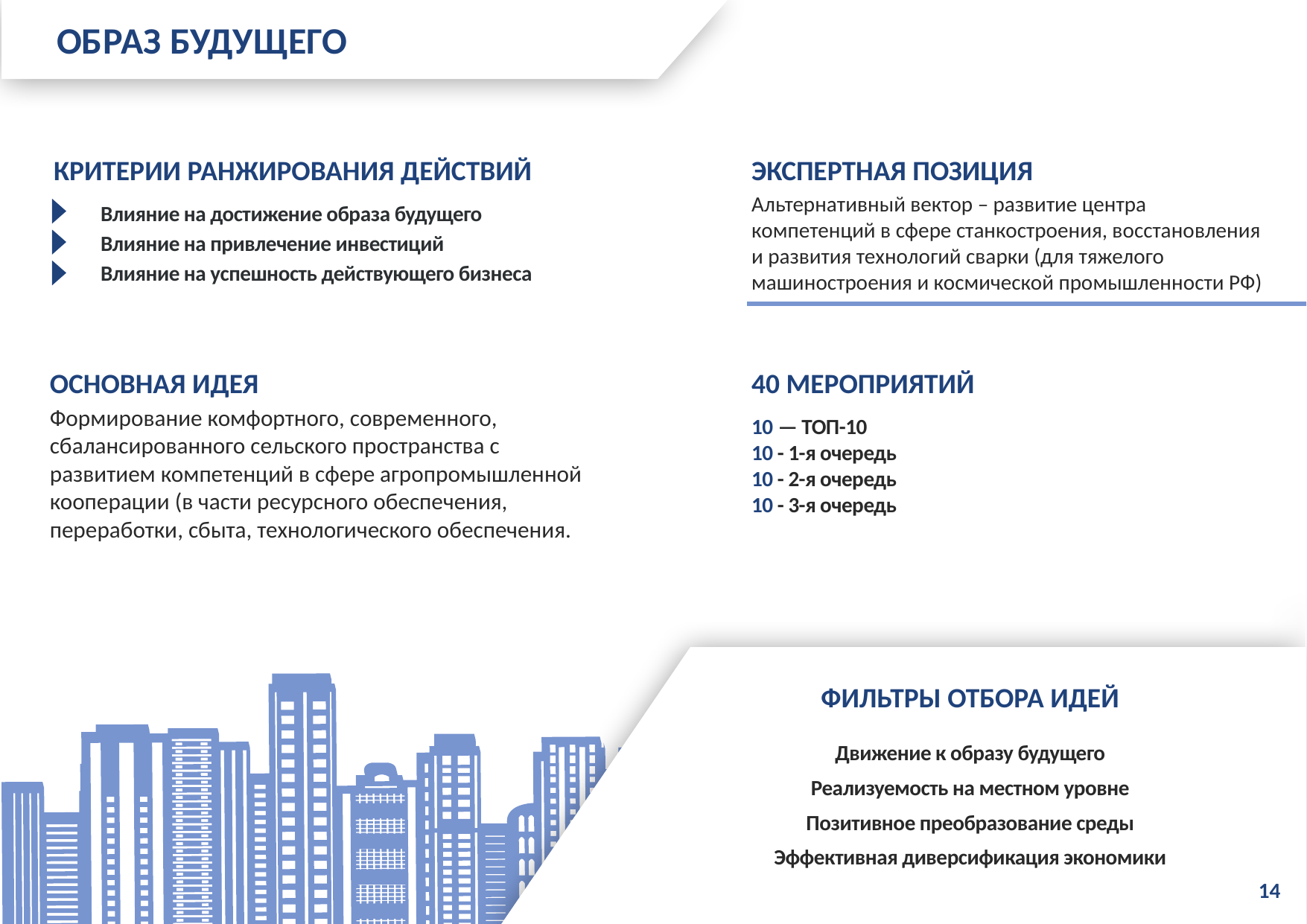

ОБРАЗ БУДУЩЕГО
КРИТЕРИИ РАНЖИРОВАНИЯ ДЕЙСТВИЙ
ЭКСПЕРТНАЯ ПОЗИЦИЯ
Альтернативный вектор – развитие центра компетенций в сфере станкостроения, восстановления и развития технологий сварки (для тяжелого машиностроения и космической промышленности РФ)
Влияние на достижение образа будущего
Влияние на привлечение инвестиций
Влияние на успешность действующего бизнеса

40 МЕРОПРИЯТИЙ
ОСНОВНАЯ ИДЕЯ
Формирование комфортного, современного, сбалансированного сельского пространства с развитием компетенций в сфере агропромышленной кооперации (в части ресурсного обеспечения, переработки, сбыта, технологического обеспечения.
10 — ТОП-10
10 - 1-я очередь
10 - 2-я очередь
10 - 3-я очередь

ФИЛЬТРЫ ОТБОРА ИДЕЙ
Движение к образу будущего
Реализуемость на местном уровне
Позитивное преобразование среды
Эффективная диверсификация экономики
14